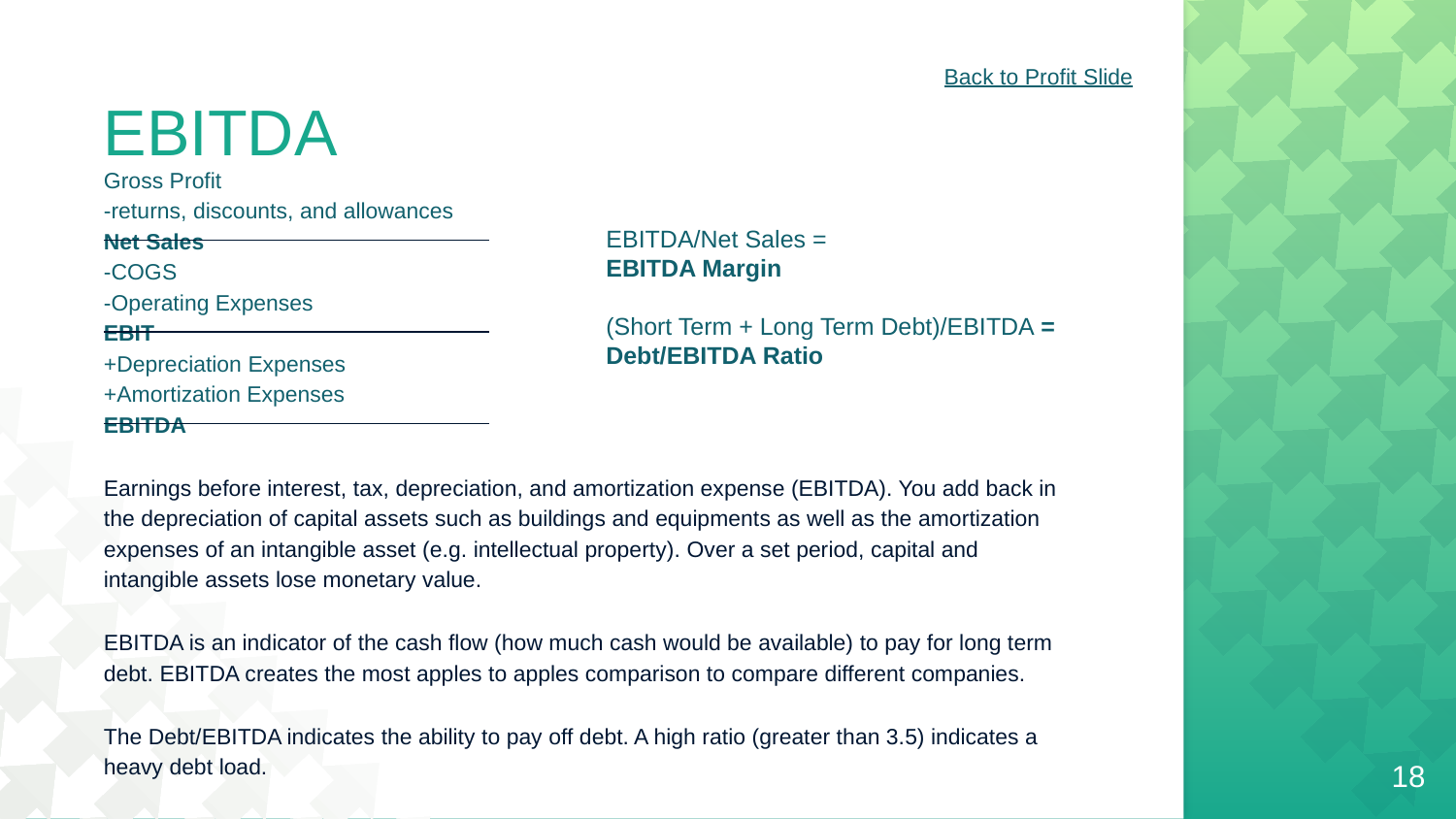

Back to Profit Slide
# EBITDA
Gross Profit
-returns, discounts, and allowances
Net Sales
-COGS
-Operating Expenses
EBIT
+Depreciation Expenses
+Amortization Expenses
EBITDA
Earnings before interest, tax, depreciation, and amortization expense (EBITDA). You add back in the depreciation of capital assets such as buildings and equipments as well as the amortization expenses of an intangible asset (e.g. intellectual property). Over a set period, capital and intangible assets lose monetary value.
EBITDA is an indicator of the cash flow (how much cash would be available) to pay for long term debt. EBITDA creates the most apples to apples comparison to compare different companies.
The Debt/EBITDA indicates the ability to pay off debt. A high ratio (greater than 3.5) indicates a heavy debt load.

EBITDA/Net Sales =
EBITDA Margin

(Short Term + Long Term Debt)/EBITDA = Debt/EBITDA Ratio
18